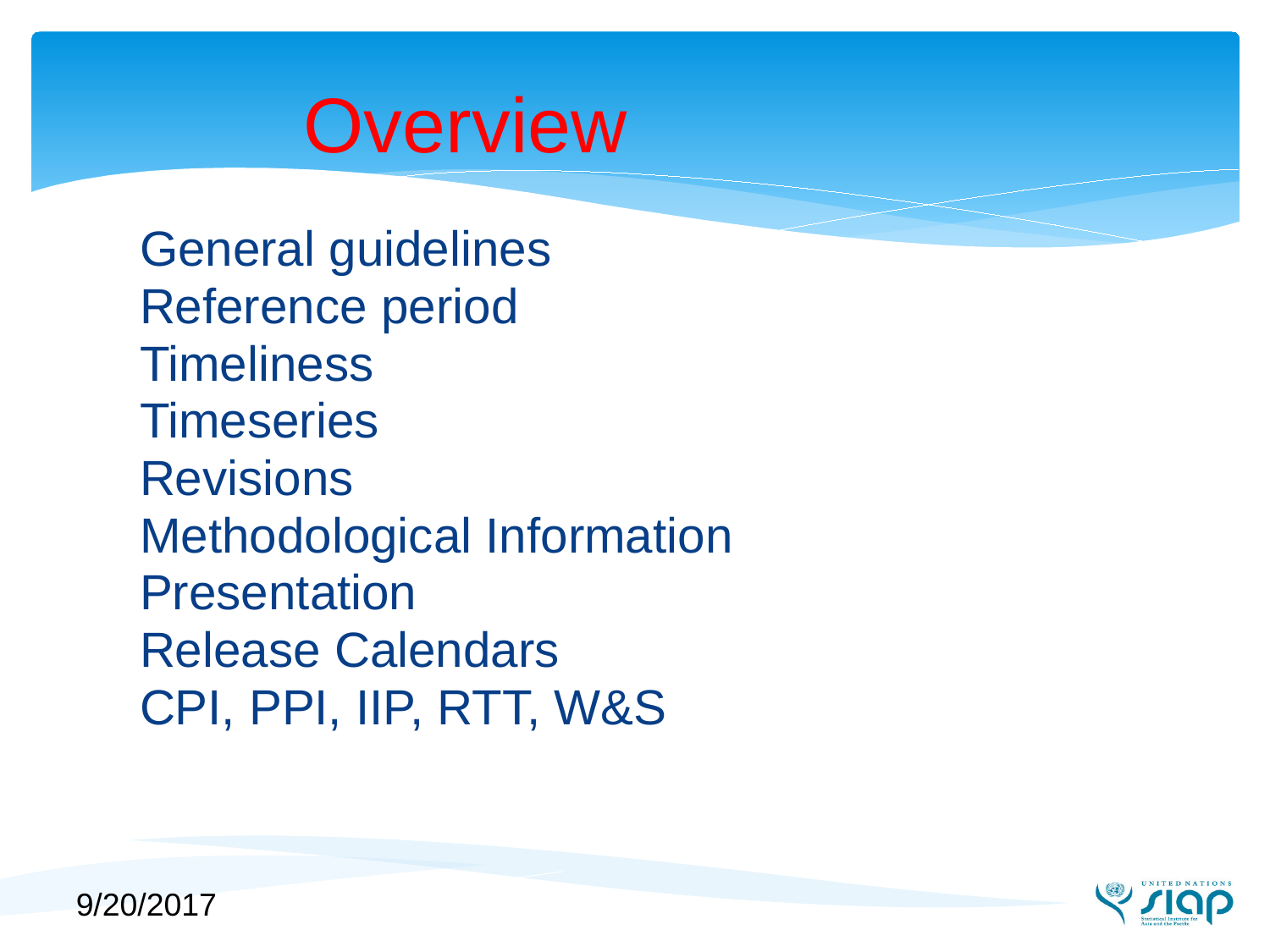

# Overview
General guidelines
Reference period
Timeliness
Timeseries
Revisions
Methodological Information
Presentation
Release Calendars
CPI, PPI, IIP, RTT, W&S
9/20/2017